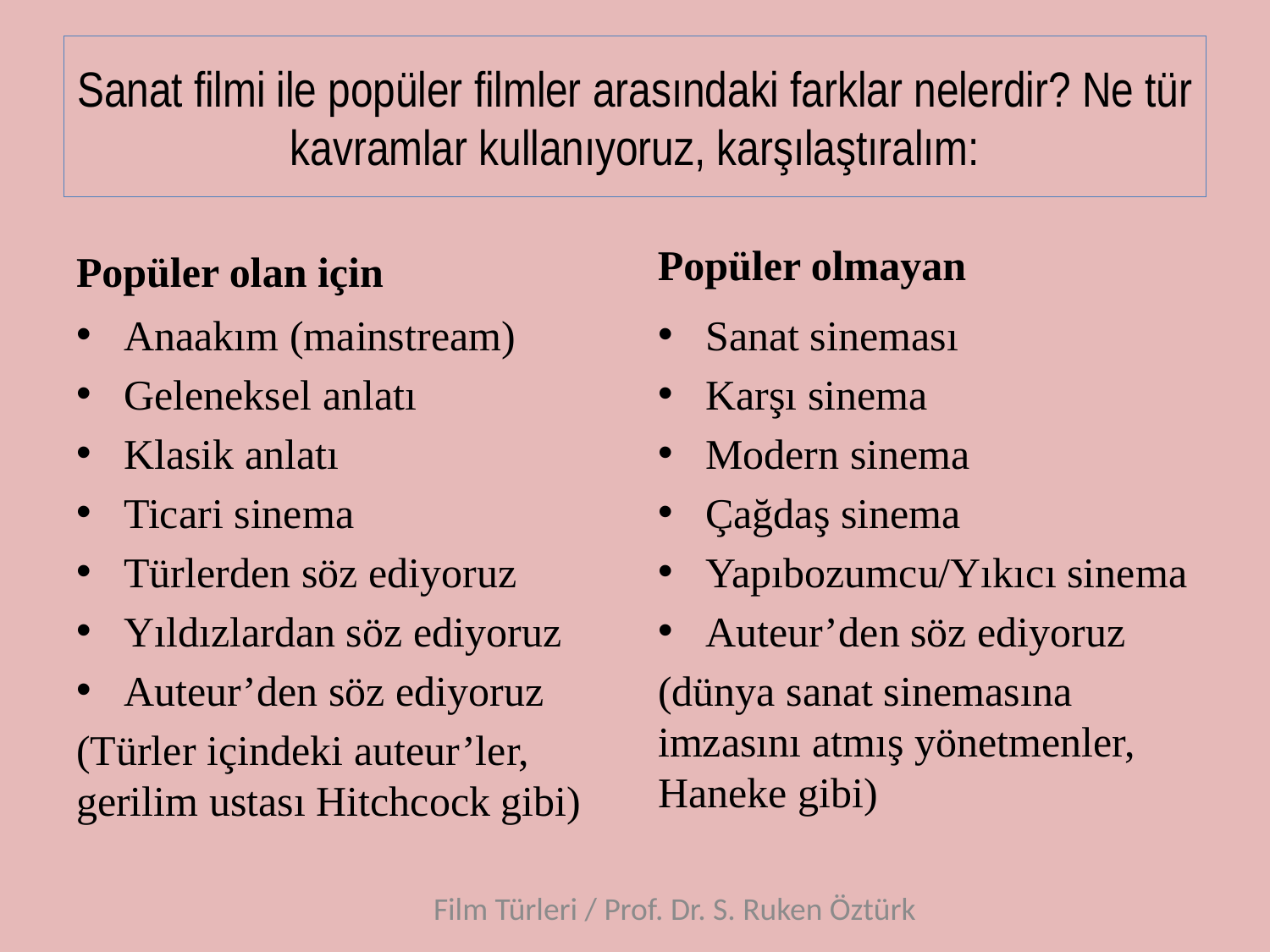

# Sanat filmi ile popüler filmler arasındaki farklar nelerdir? Ne tür kavramlar kullanıyoruz, karşılaştıralım:
Popüler olmayan
Popüler olan için
Anaakım (mainstream)
Geleneksel anlatı
Klasik anlatı
Ticari sinema
Türlerden söz ediyoruz
Yıldızlardan söz ediyoruz
Auteur’den söz ediyoruz
(Türler içindeki auteur’ler, gerilim ustası Hitchcock gibi)

Sanat sineması
Karşı sinema
Modern sinema
Çağdaş sinema
Yapıbozumcu/Yıkıcı sinema
Auteur’den söz ediyoruz
(dünya sanat sinemasına imzasını atmış yönetmenler, Haneke gibi)

Film Türleri / Prof. Dr. S. Ruken Öztürk